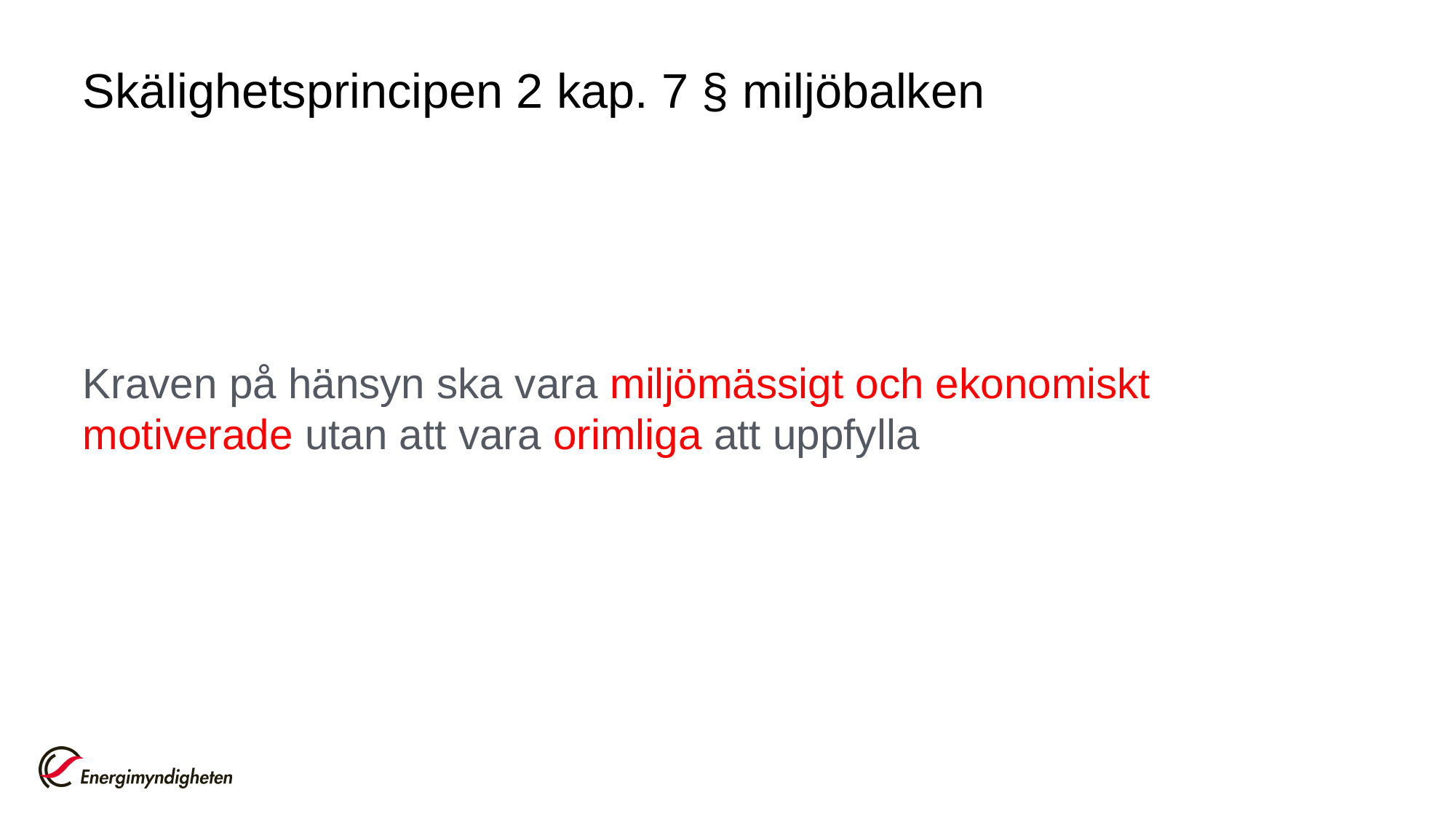

# Skälighetsprincipen 2 kap. 7 § miljöbalken

Kraven på hänsyn ska vara miljömässigt och ekonomiskt motiverade utan att vara orimliga att uppfylla